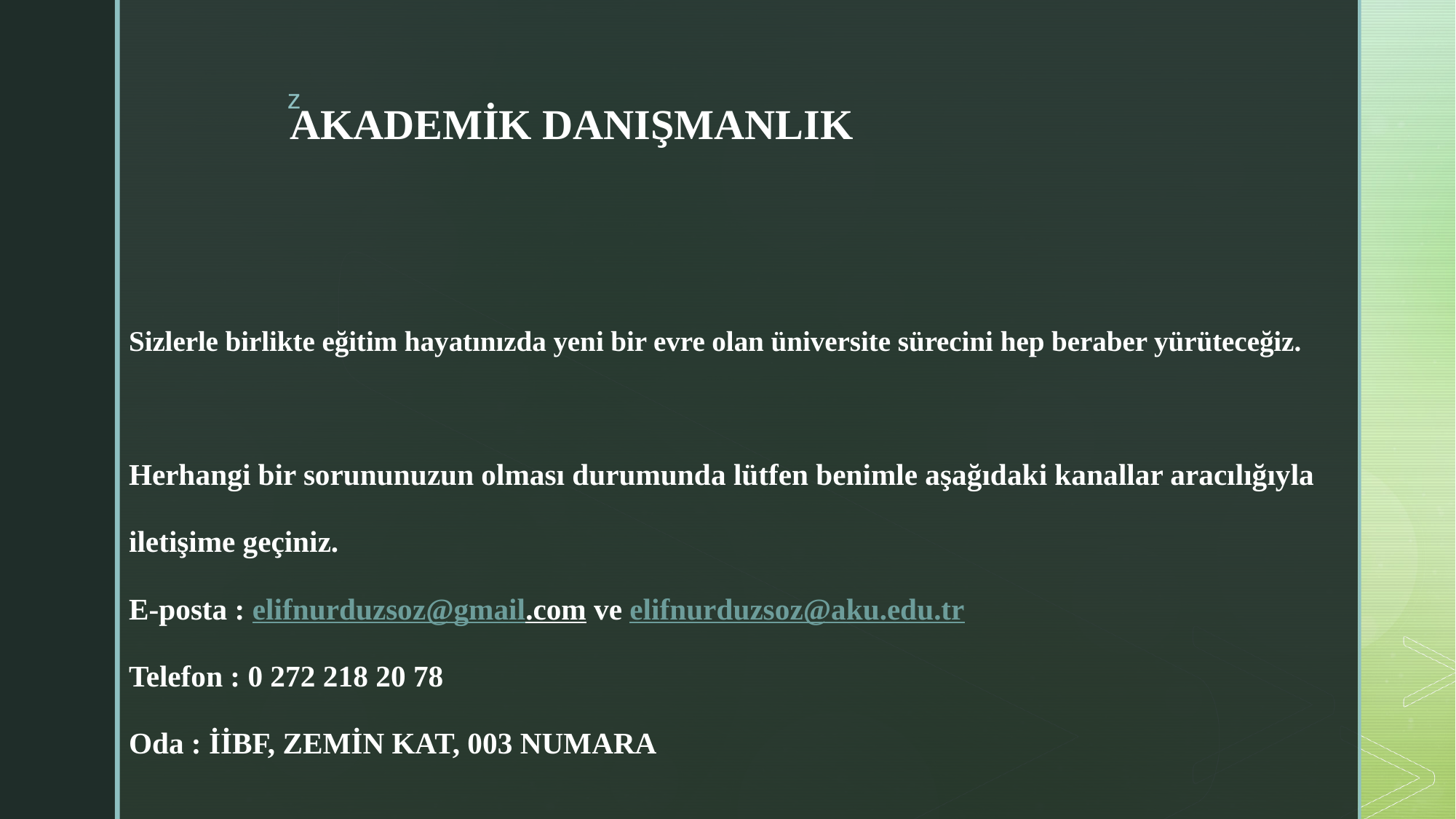

# AKADEMİK DANIŞMANLIK
Sizlerle birlikte eğitim hayatınızda yeni bir evre olan üniversite sürecini hep beraber yürüteceğiz.

Herhangi bir sorununuzun olması durumunda lütfen benimle aşağıdaki kanallar aracılığıyla
iletişime geçiniz.
E-posta : elifnurduzsoz@gmail.com ve elifnurduzsoz@aku.edu.tr
Telefon : 0 272 218 20 78
Oda : İİBF, ZEMİN KAT, 003 NUMARA